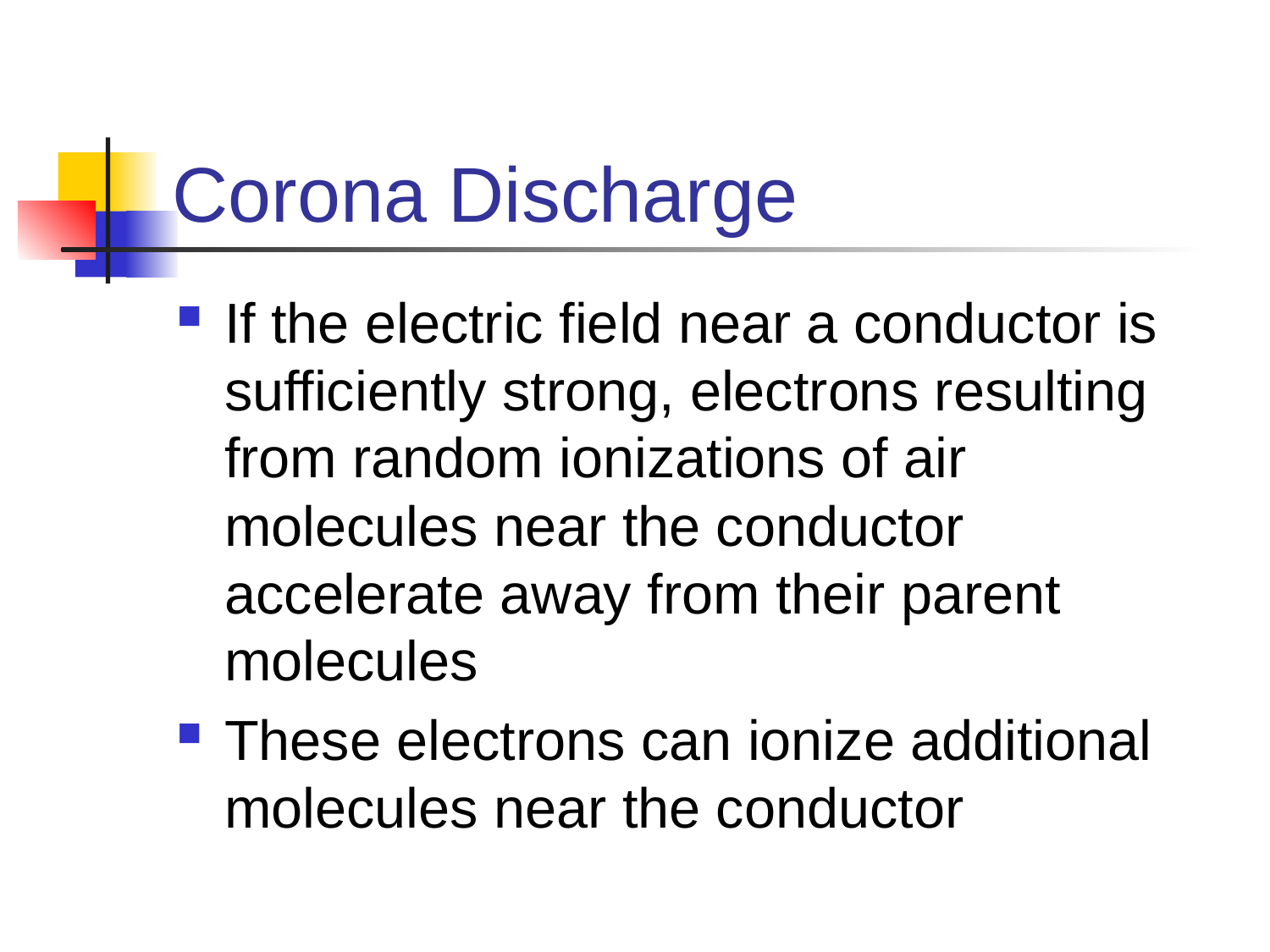

# Corona Discharge
If the electric field near a conductor is sufficiently strong, electrons resulting from random ionizations of air molecules near the conductor accelerate away from their parent molecules
These electrons can ionize additional molecules near the conductor